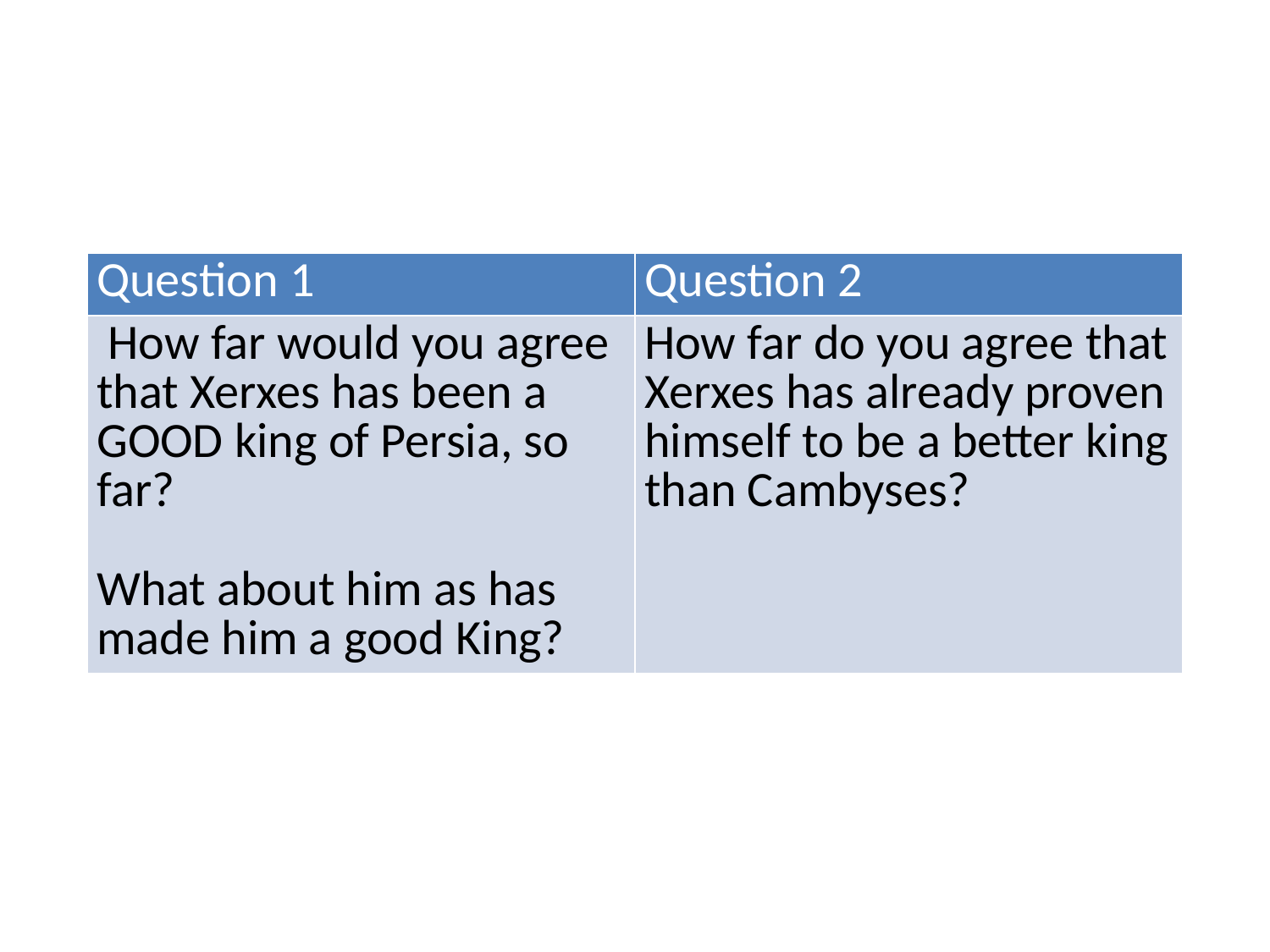

#
| Question 1 | Question 2 |
| --- | --- |
| How far would you agree that Xerxes has been a GOOD king of Persia, so far? What about him as has made him a good King? | How far do you agree that Xerxes has already proven himself to be a better king than Cambyses? |